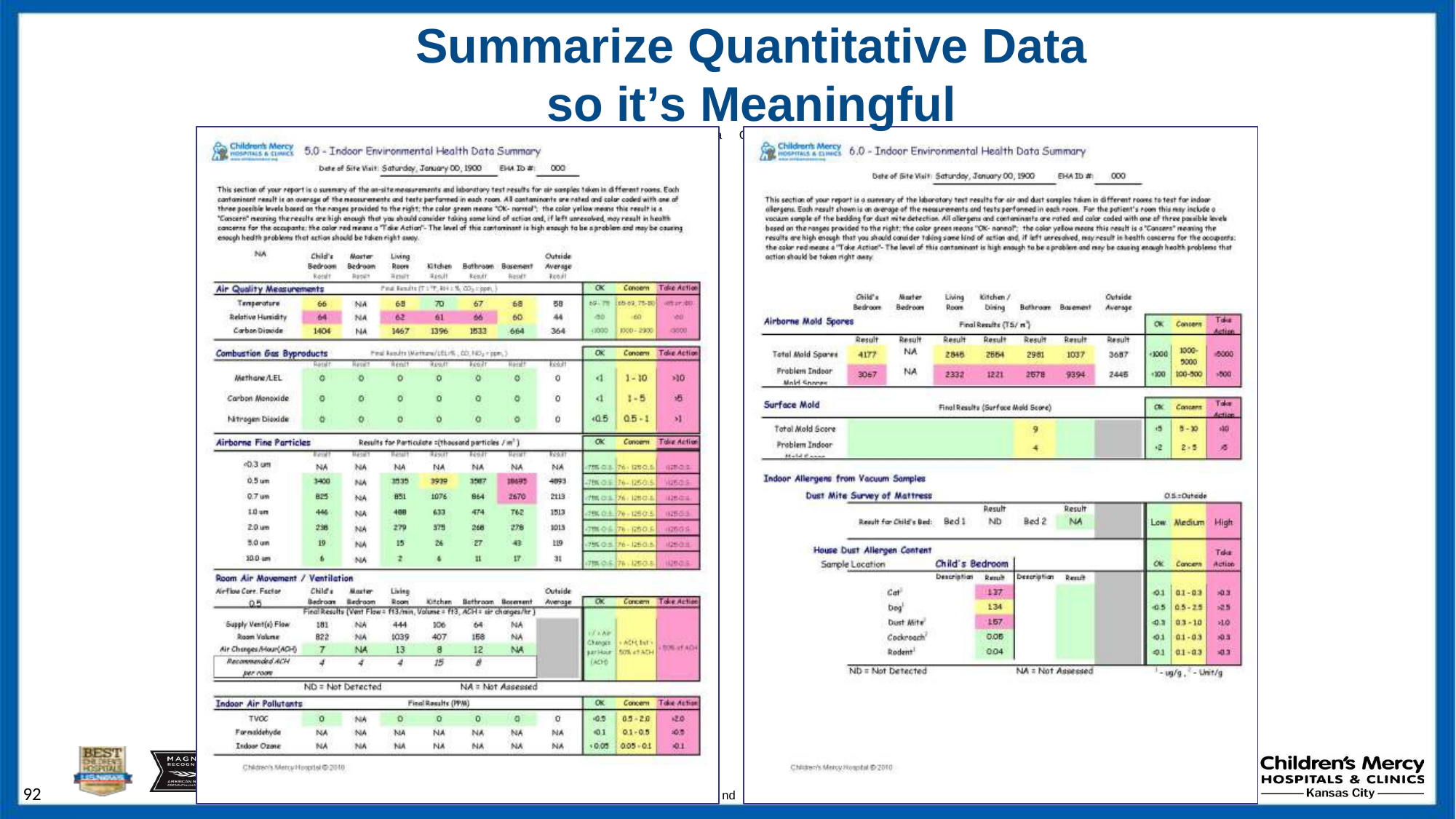

Summarize Quantitative Data
so it’s Meaningful

©2013 Children's Mercy Hospitals a

Clinics. All Rights Reserved. 03/13

92
nd